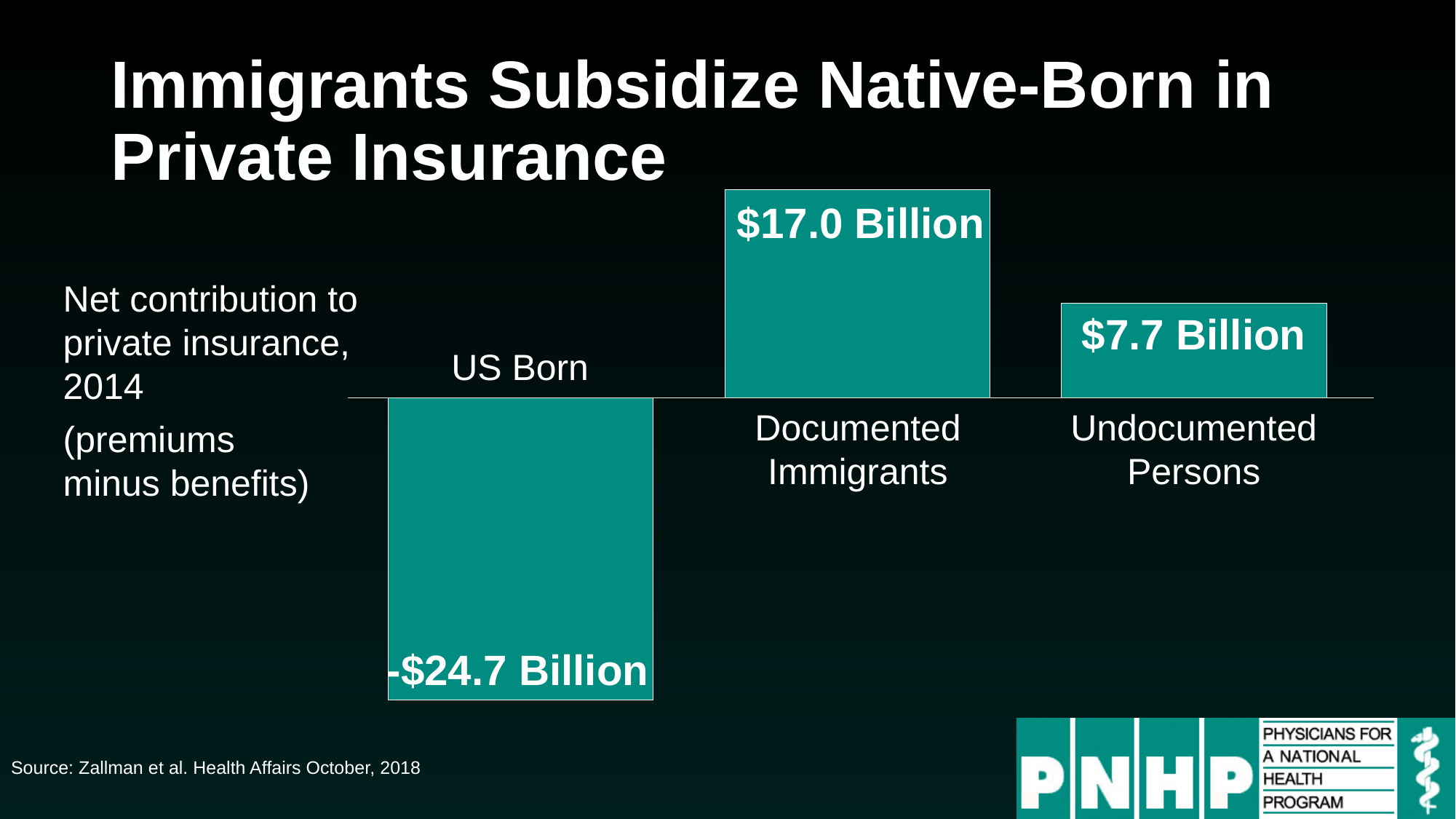

# Immigrants Subsidize Native-Born in Private Insurance

### Chart

| Category | Column1 |
|---|---|
| US Born | -24.7 |
| Documented Immigrants | 17.0 |
| Undocumented Persons | 7.7 |
$17.0 Billion
Net contribution to private insurance, 2014
(premiums
minus benefits)
$7.7 Billion
US Born
Documented Immigrants
Undocumented Persons
-$24.7 Billion
Source: Zallman et al. Health Affairs October, 2018